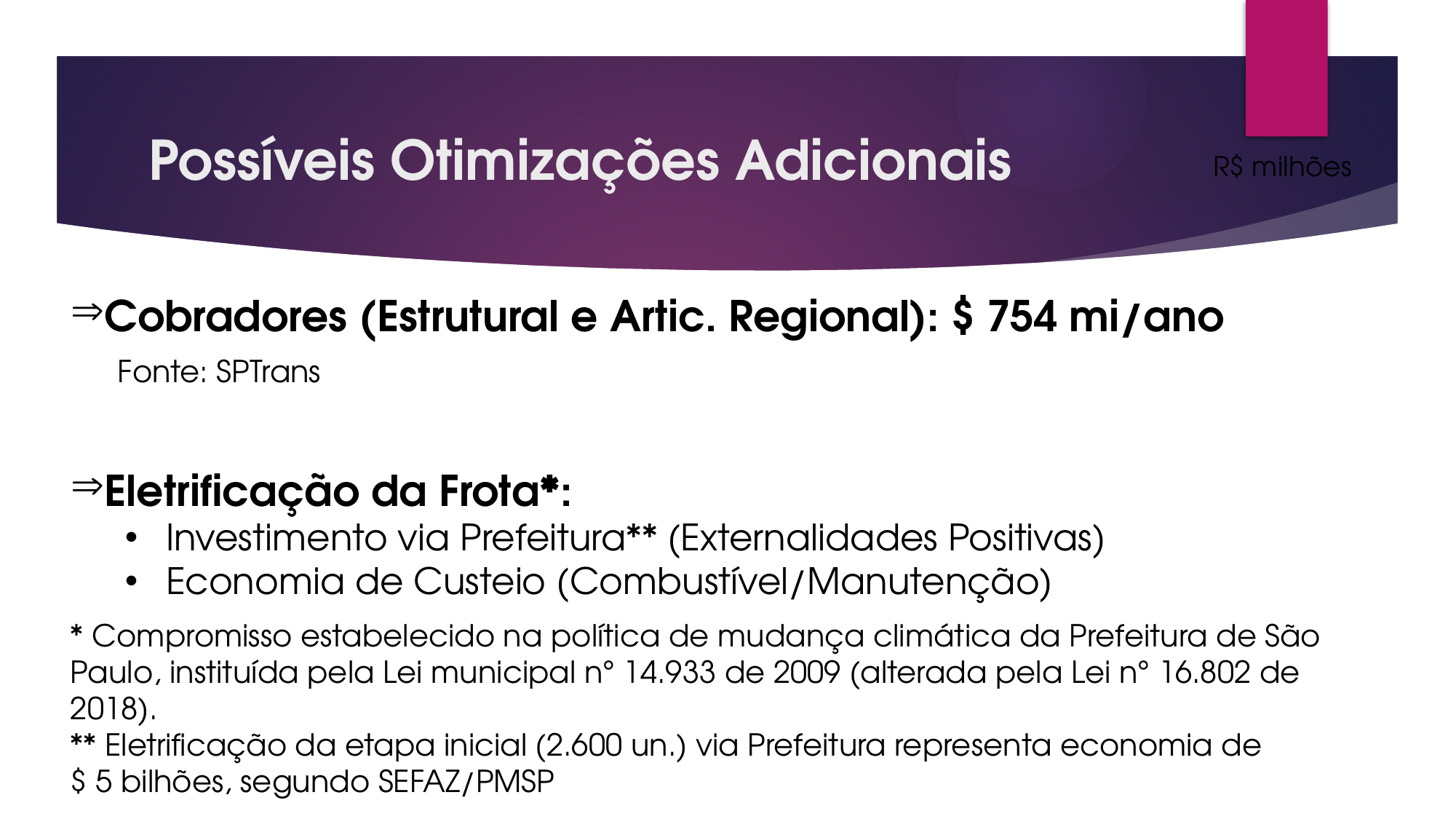

# Possíveis Otimizações Adicionais
R$ milhões
Cobradores (Estrutural e Artic. Regional): $ 754 mi/ano
    Fonte: SPTrans

Eletrificação da Frota*:
Investimento via Prefeitura** (Externalidades Positivas)
Economia de Custeio (Combustível/Manutenção)

* Compromisso estabelecido na política de mudança climática da Prefeitura de São Paulo, instituída pela Lei municipal n° 14.933 de 2009 (alterada pela Lei n° 16.802 de 2018).
** Eletrificação da etapa inicial (2.600 un.) via Prefeitura representa economia de
$ 5 bilhões, segundo SEFAZ/PMSP